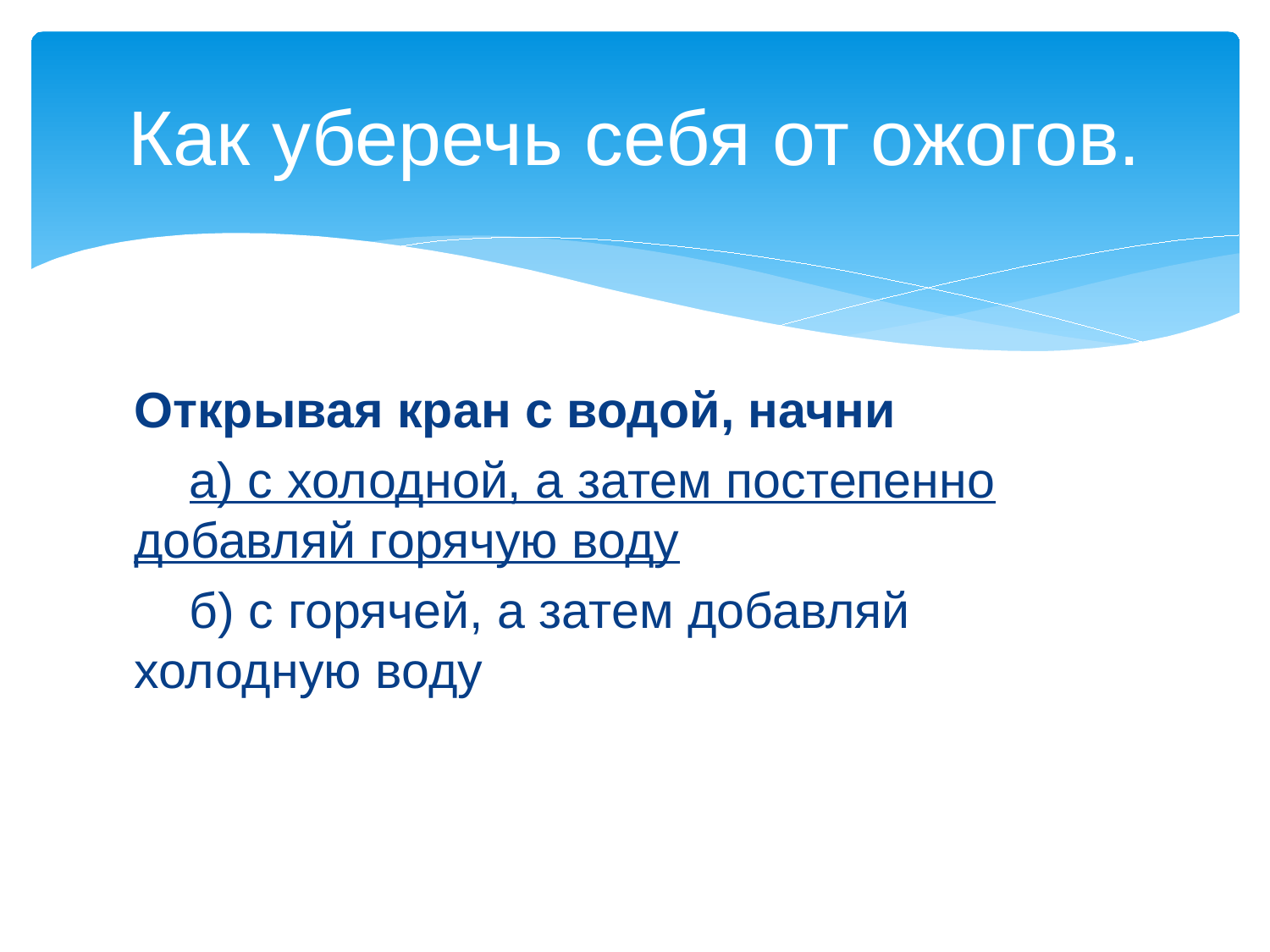

# Как уберечь себя от ожогов.
Открывая кран с водой, начни
    а) с холодной, а затем постепенно добавляй горячую воду
    б) с горячей, а затем добавляй холодную воду